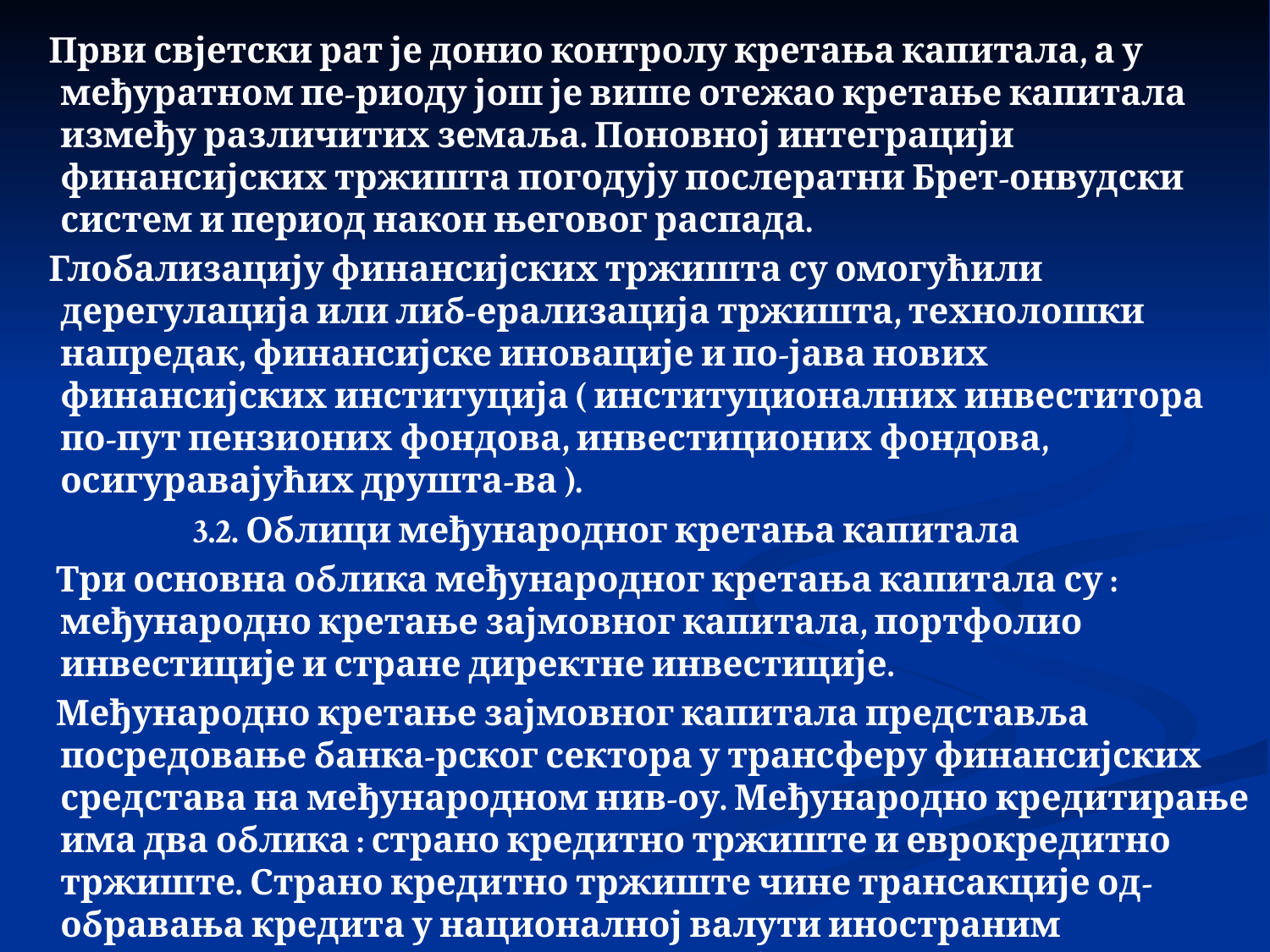

Први свјетски рат је донио контролу кретања капитала, а у међуратном пе-риоду још је више отежао кретање капитала између различитих земаља. Поновној интеграцији финансијских тржишта погодују послератни Брет-онвудски систем и период након његовог распада.
     Глобализацију финансијских тржишта су омогућили дерегулација или либ-ерализација тржишта, технолошки напредак, финансијске иновације и по-јава нових финансијских институција ( институционалних инвеститора по-пут пензионих фондова, инвестиционих фондова, осигуравајућих друшта-ва ).
                         3.2. Облици међународног кретања капитала
      Три основна облика међународног кретања капитала су : међународно кретање зајмовног капитала, портфолио инвестиције и стране директне инвестиције.
      Међународно кретање зајмовног капитала представља посредовање банка-рског сектора у трансферу финансијских средстава на међународном нив-оу. Међународно кредитирање има два облика : страно кредитно тржиште и еврокредитно тржиште. Страно кредитно тржиште чине трансакције од-обравања кредита у националној валути иностраним резидентима ( на при-мјер, енглеска банка кредитира јапанско предузеће у фунтама ). У овом сл-учају критеријум за међународни карактер кредита јесте то што су банка и дужник резиденти различитих држава.